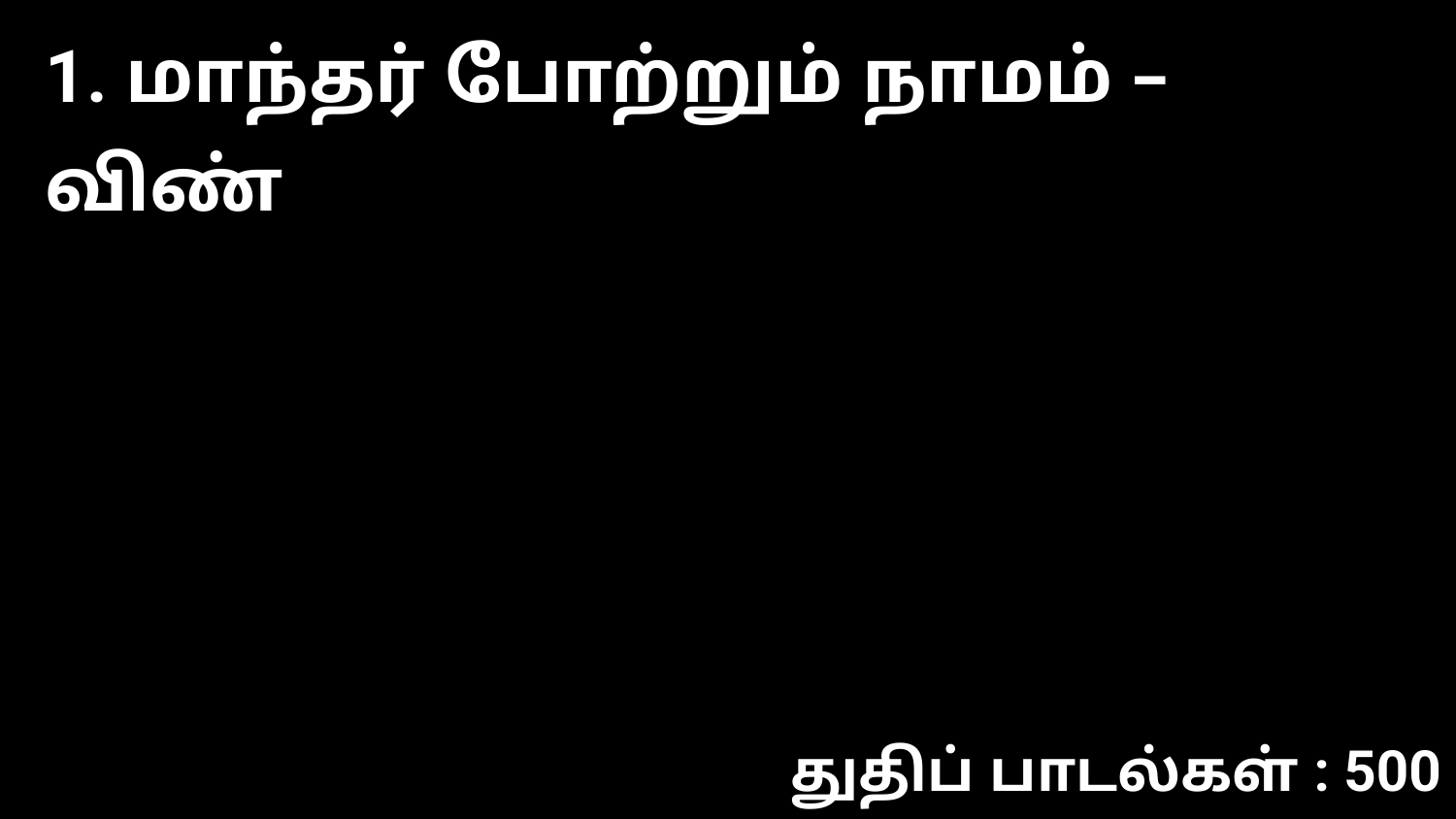

1. மாந்தர் போற்றும் நாமம் – விண்
துதிப் பாடல்கள் : 500